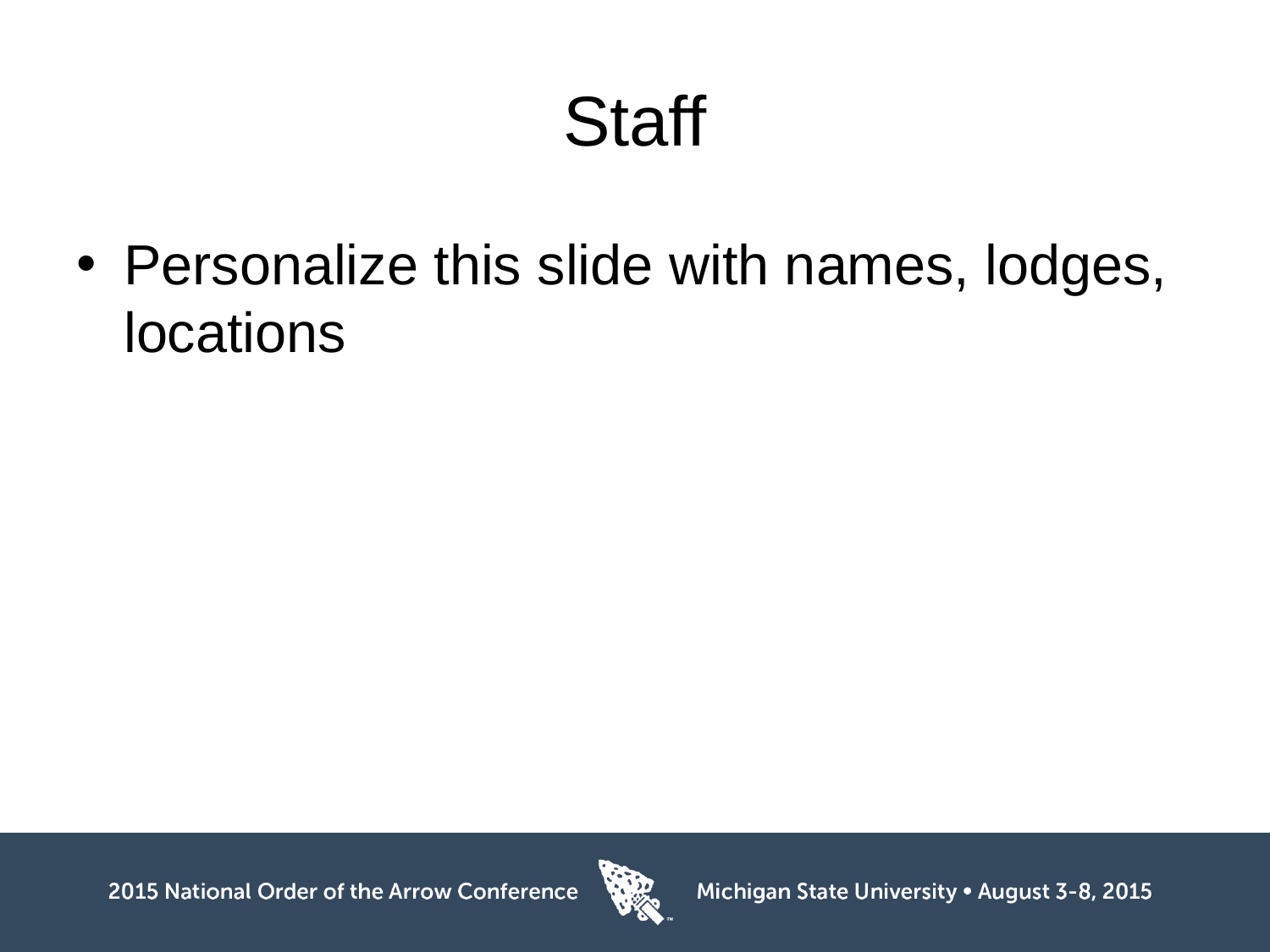

# Staff
Personalize this slide with names, lodges, locations